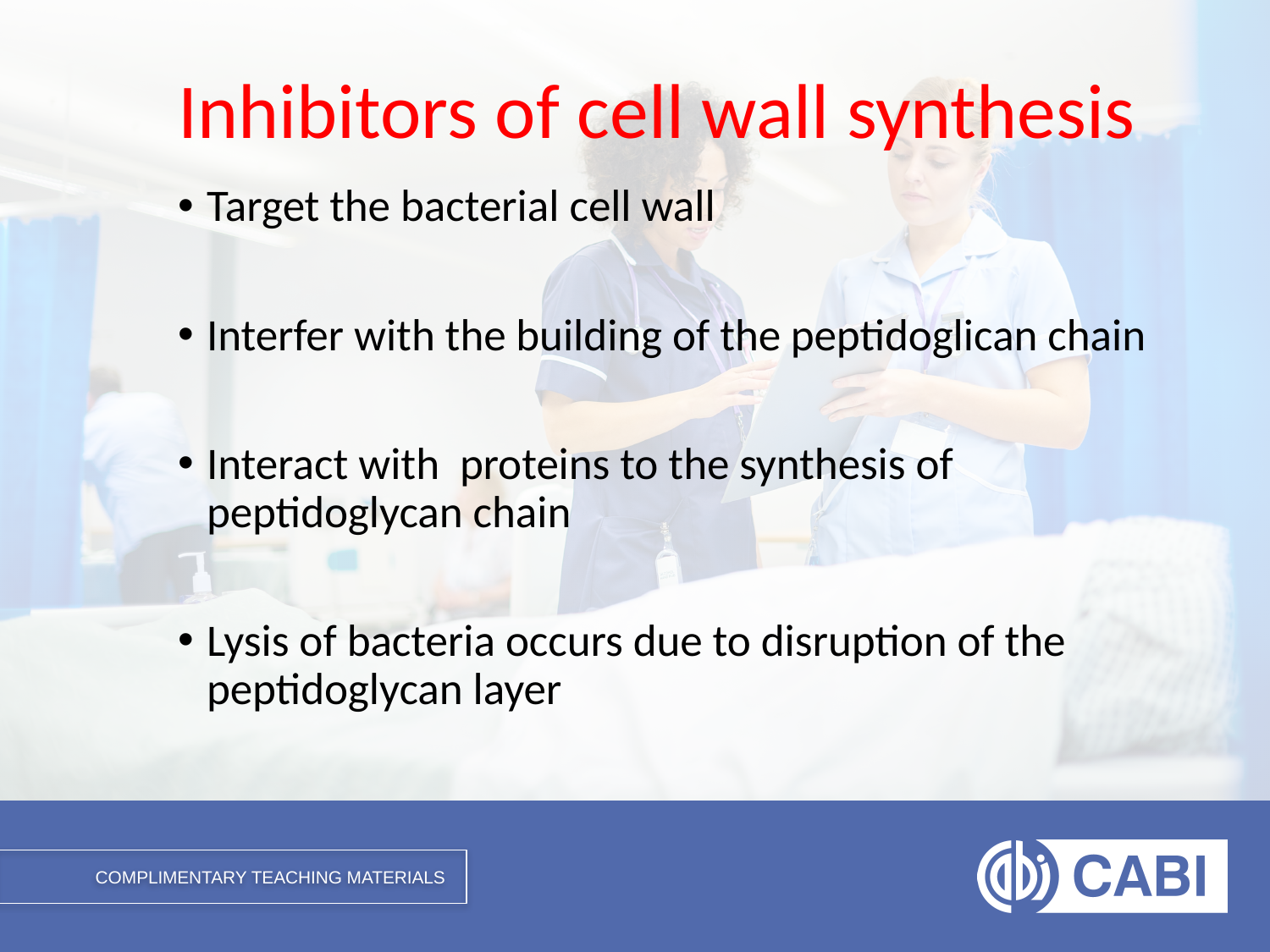

# Inhibitors of cell wall synthesis
Target the bacterial cell wall

Interfer with the building of the peptidoglican chain

Interact with  proteins to the synthesis of peptidoglycan chain

Lysis of bacteria occurs due to disruption of the peptidoglycan layer